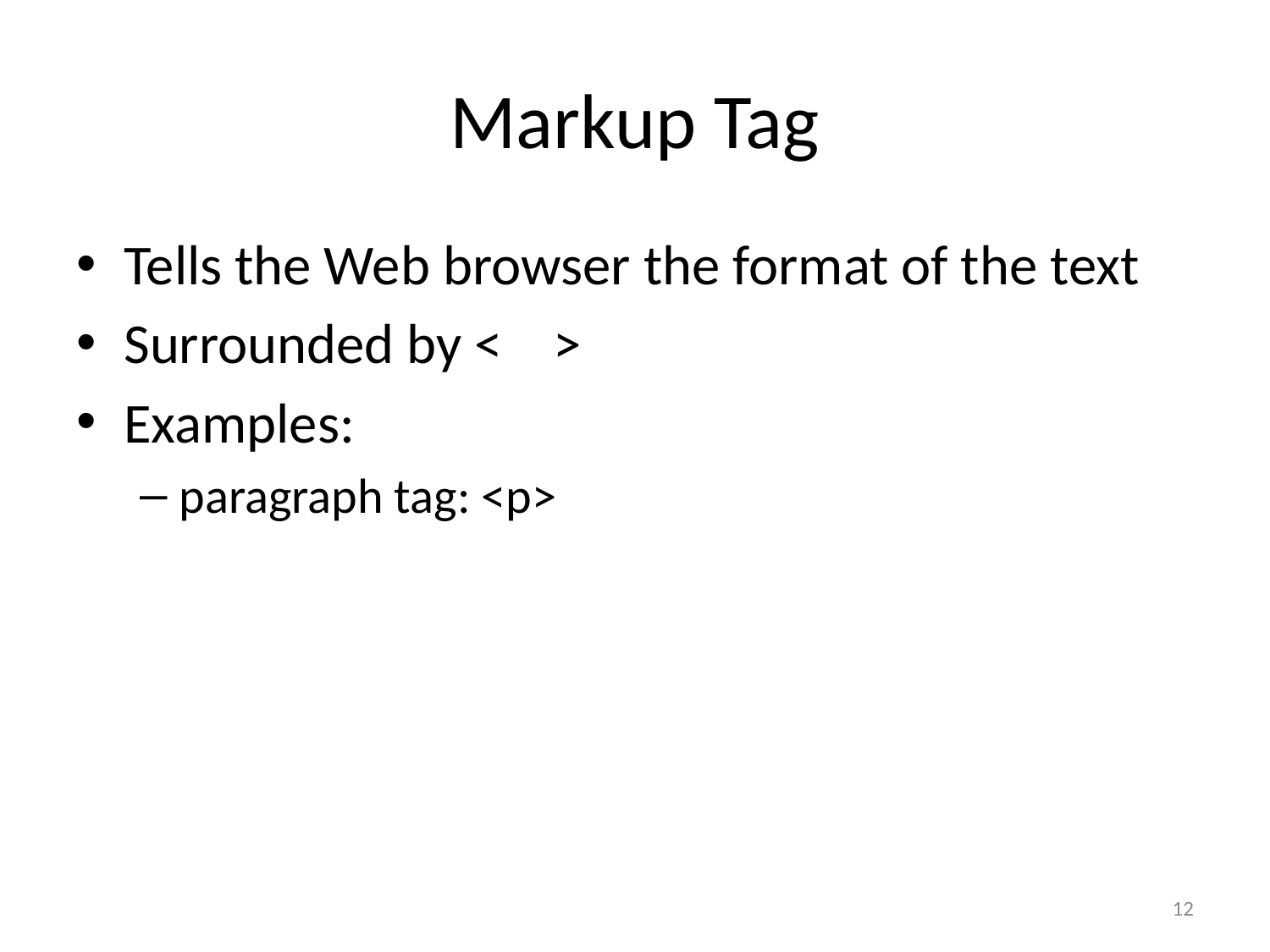

# Markup Tag
Tells the Web browser the format of the text
Surrounded by <    >
Examples:
paragraph tag: <p>
12